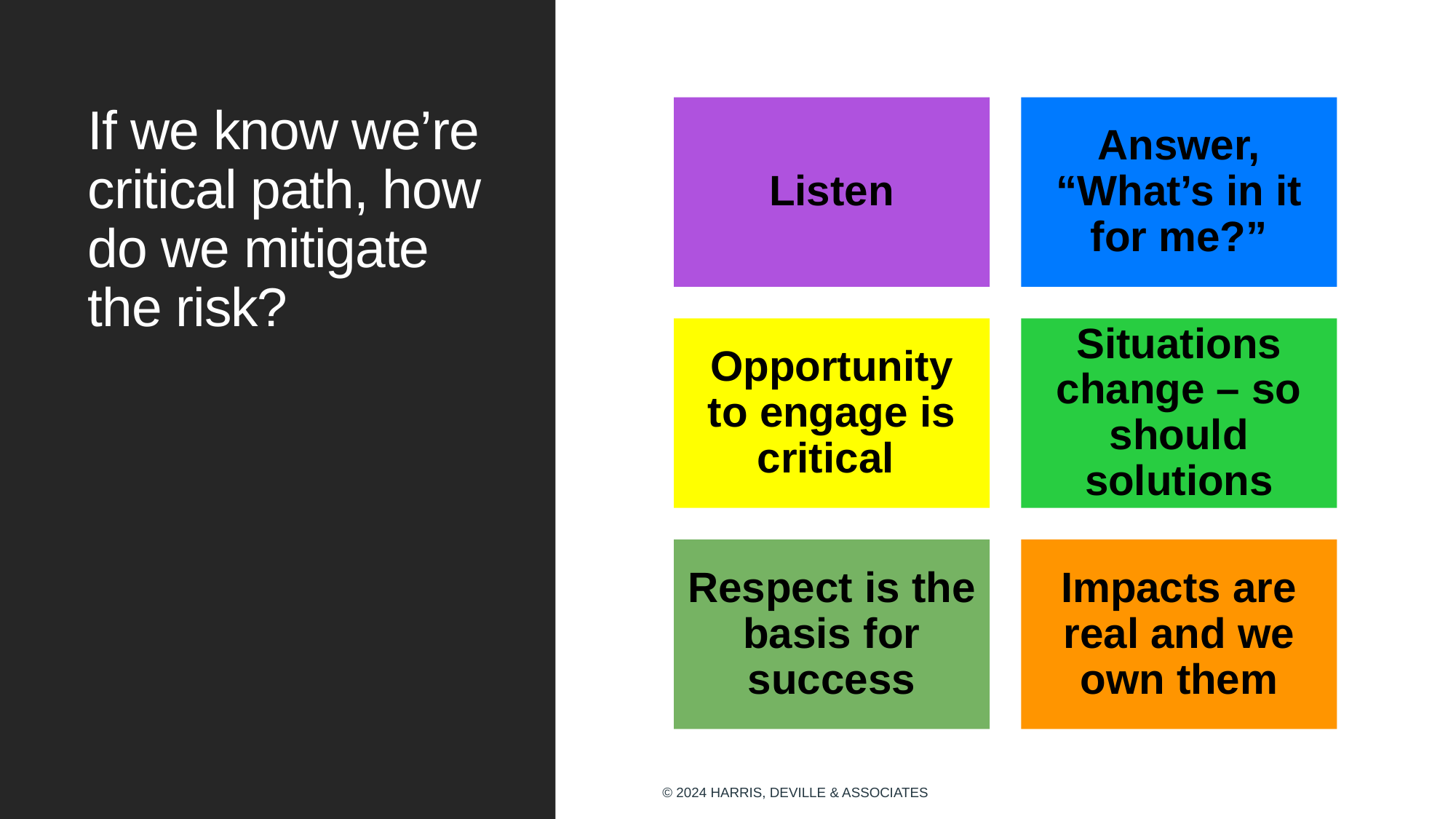

# If we know we’re critical path, how do we mitigate the risk?
Listen
Answer, “What’s in it for me?”
Opportunity to engage is critical
Situations change – so should solutions
Respect is the basis for success
Impacts are real and we own them

© 2024 Harris, DeVille & Associates